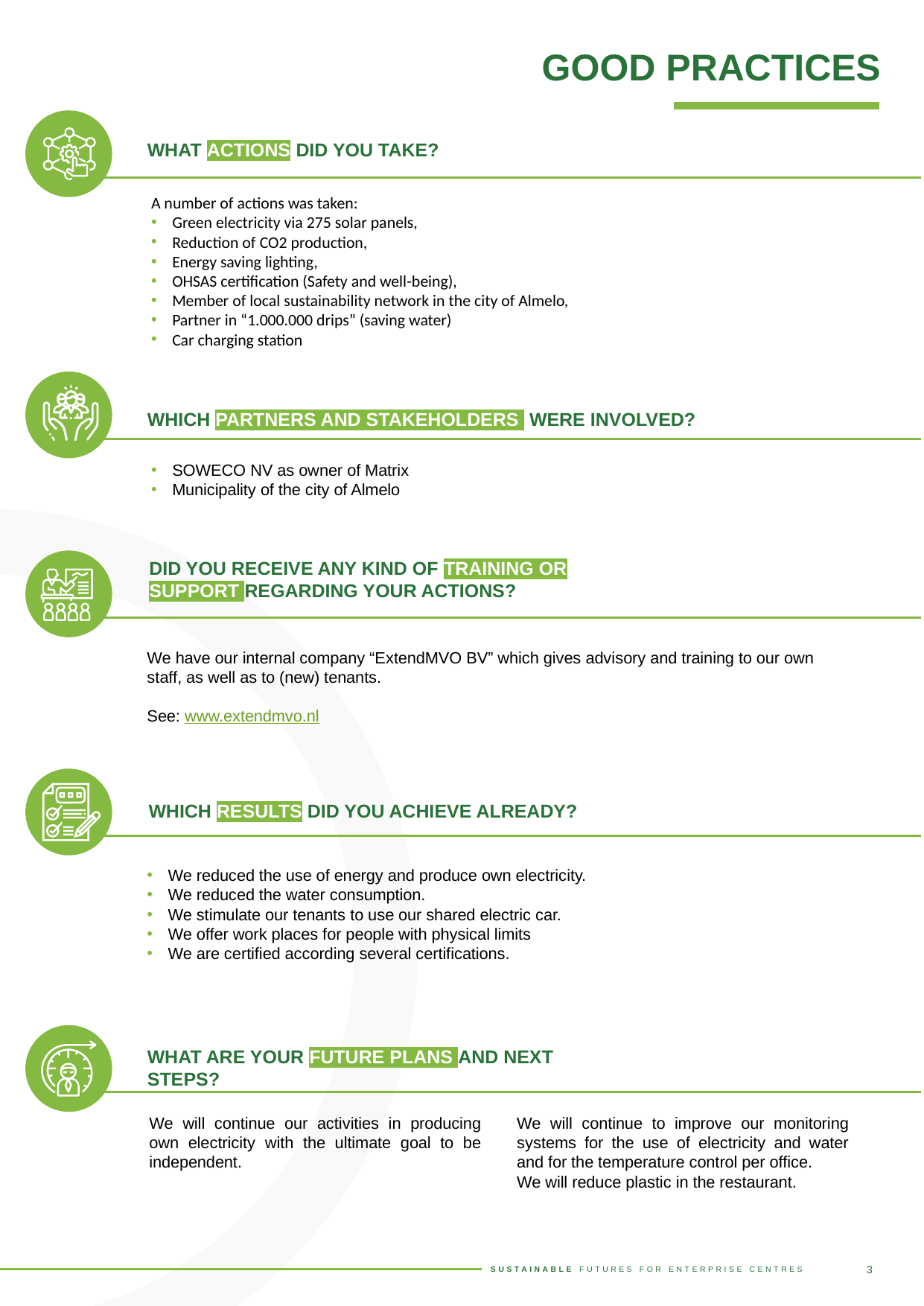

GOOD PRACTICES

WHAT ACTIONS DID YOU TAKE?
A number of actions was taken:
Green electricity via 275 solar panels,
Reduction of CO2 production,
Energy saving lighting,
OHSAS certification (Safety and well-being),
Member of local sustainability network in the city of Almelo,
Partner in “1.000.000 drips” (saving water)
Car charging station

WHICH PARTNERS AND STAKEHOLDERS  WERE INVOLVED?

SOWECO NV as owner of Matrix
Municipality of the city of Almelo

DID YOU RECEIVE ANY KIND OF TRAINING OR SUPPORT REGARDING YOUR ACTIONS?

We have our internal company “ExtendMVO BV” which gives advisory and training to our own staff, as well as to (new) tenants.

See: www.extendmvo.nl

WHICH RESULTS DID YOU ACHIEVE ALREADY?

We reduced the use of energy and produce own electricity.
We reduced the water consumption.
We stimulate our tenants to use our shared electric car.
We offer work places for people with physical limits
We are certified according several certifications.

WHAT ARE YOUR FUTURE PLANS AND NEXT STEPS?

We will continue our activities in producing own electricity with the ultimate goal to be independent.

We will continue to improve our monitoring systems for the use of electricity and water and for the temperature control per office.
We will reduce plastic in the restaurant.
3